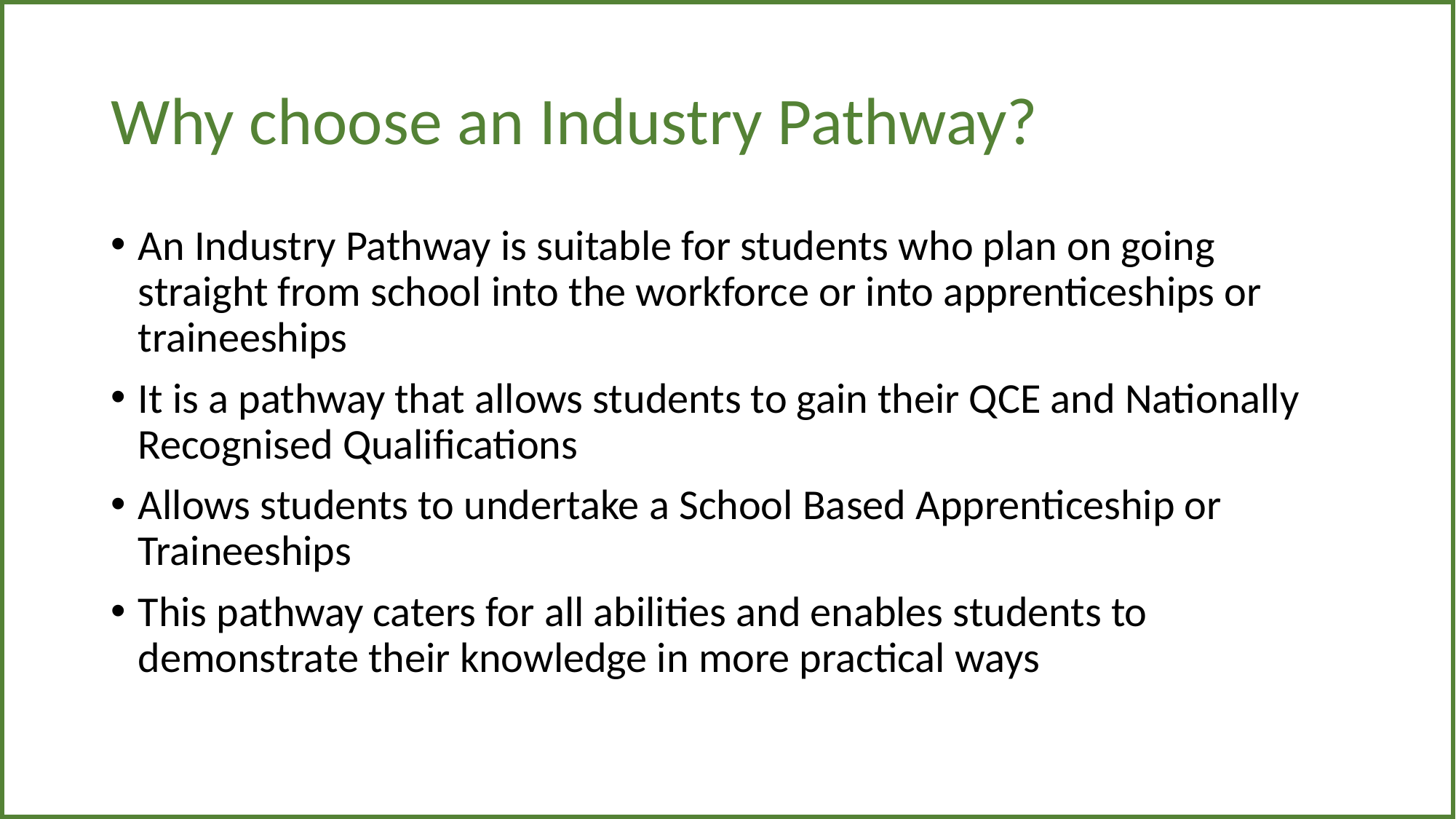

|  |
| --- |
# Why choose an Industry Pathway?
An Industry Pathway is suitable for students who plan on going straight from school into the workforce or into apprenticeships or traineeships
It is a pathway that allows students to gain their QCE and Nationally Recognised Qualifications
Allows students to undertake a School Based Apprenticeship or Traineeships
This pathway caters for all abilities and enables students to demonstrate their knowledge in more practical ways